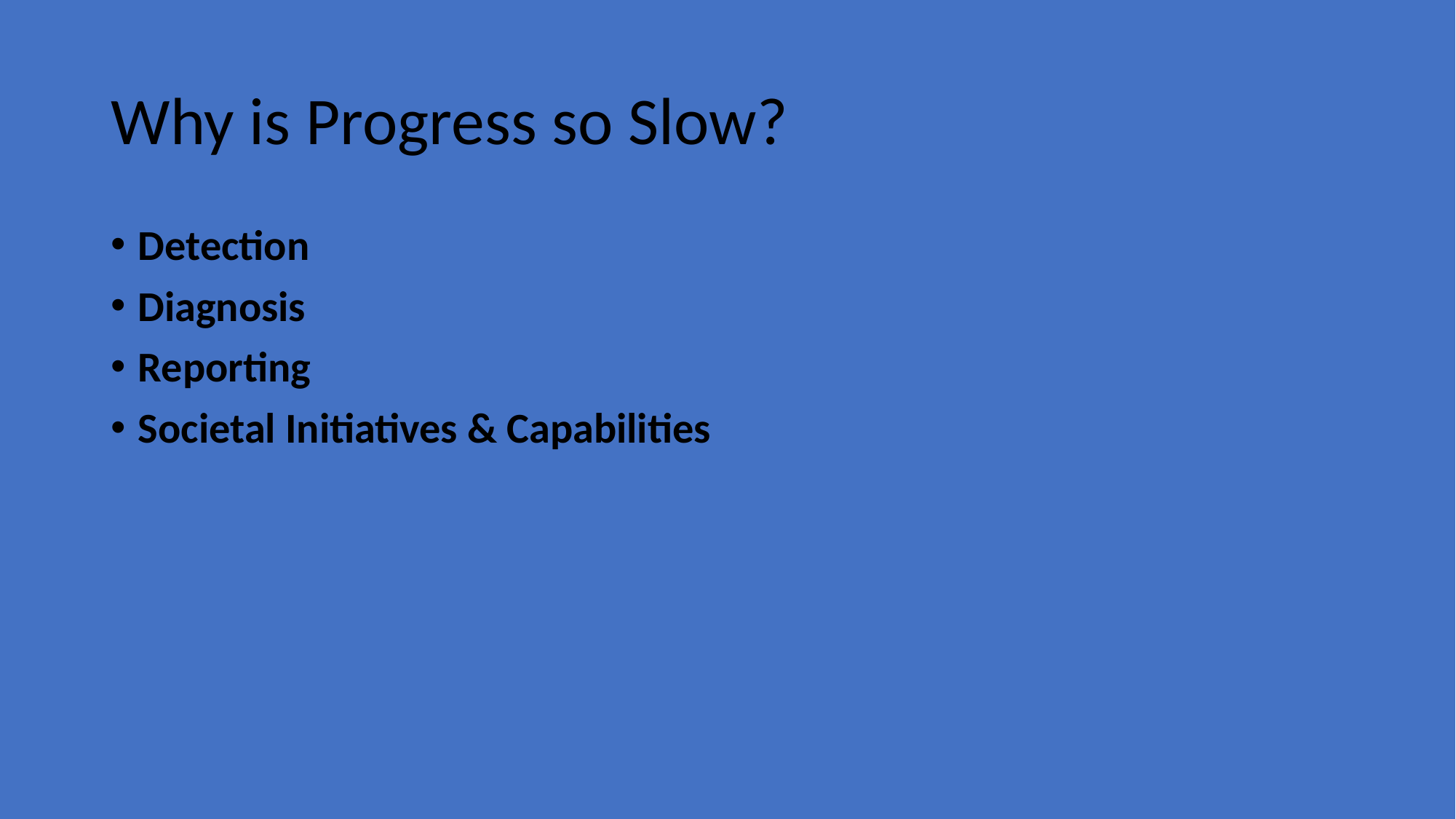

# Why is Progress so Slow?
Detection
Diagnosis
Reporting
Societal Initiatives & Capabilities